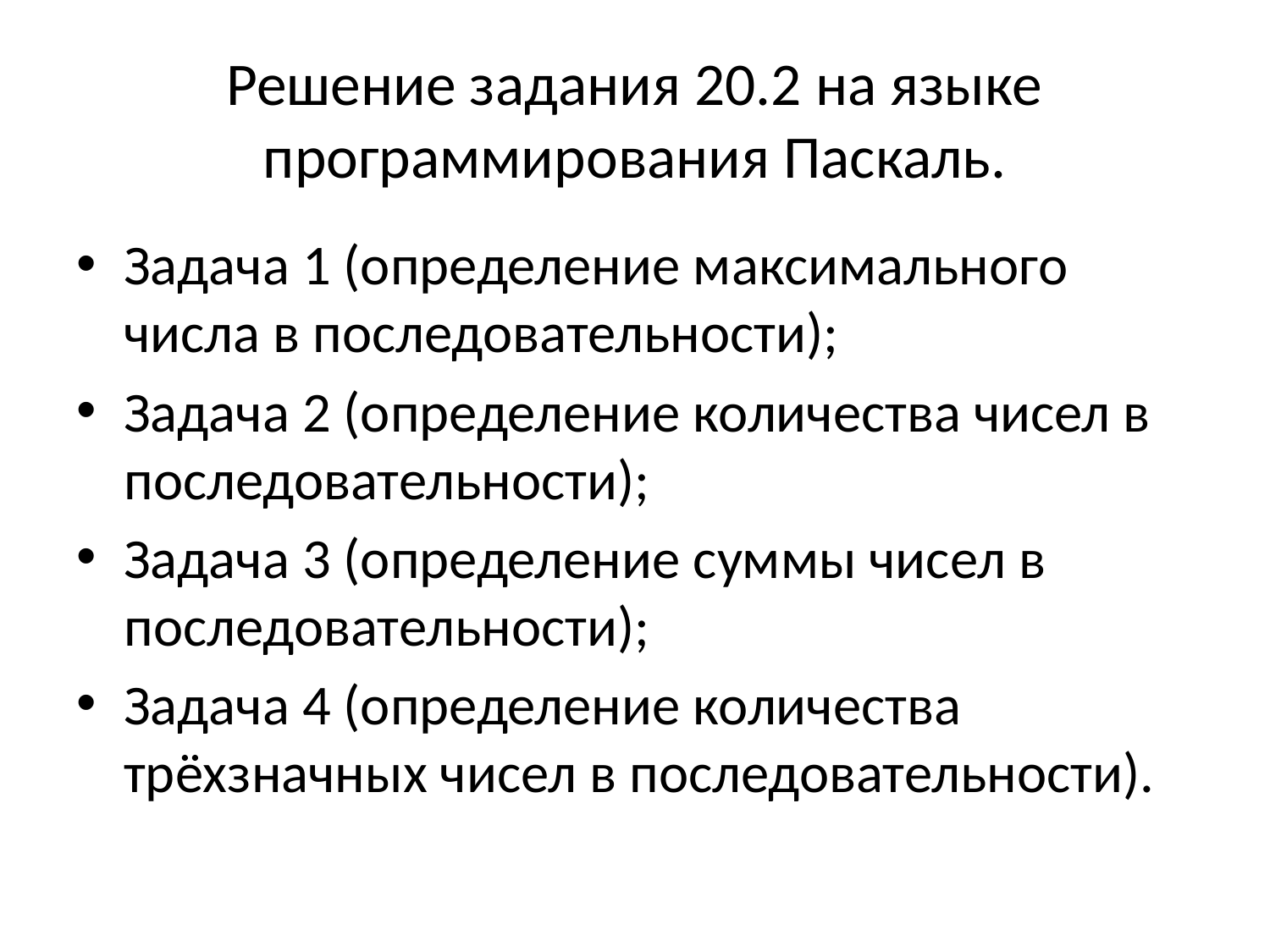

# Решение задания 20.2 на языке программирования Паскаль.
Задача 1 (определение максимального числа в последовательности);
Задача 2 (определение количества чисел в последовательности);
Задача 3 (определение суммы чисел в последовательности);
Задача 4 (определение количества трёхзначных чисел в последовательности).